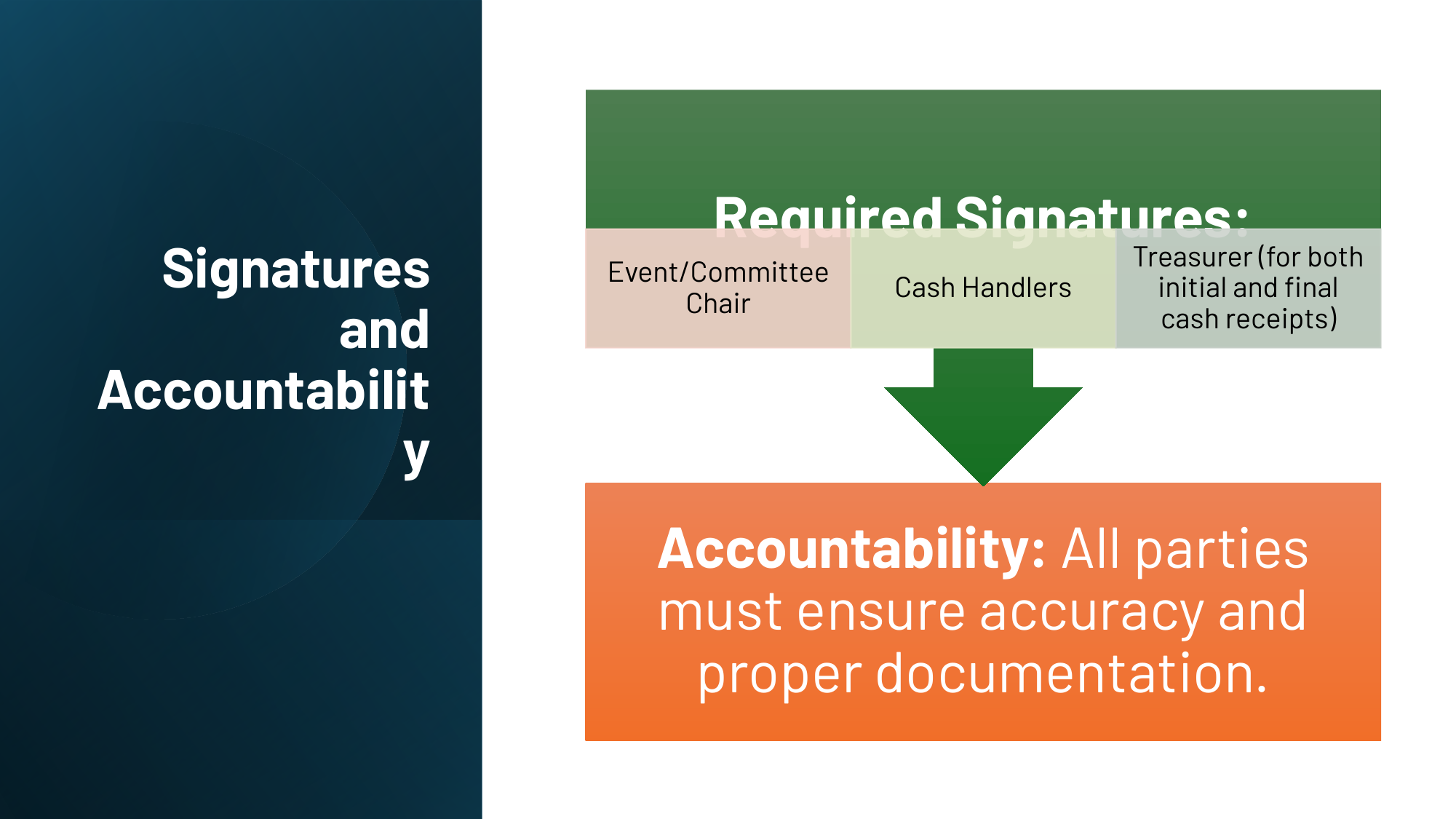

Accountability: All parties must ensure accuracy and proper documentation.
Required Signatures:
Event/Committee Chair
Cash Handlers
Treasurer (for both initial and final cash receipts)

# Signatures and Accountability